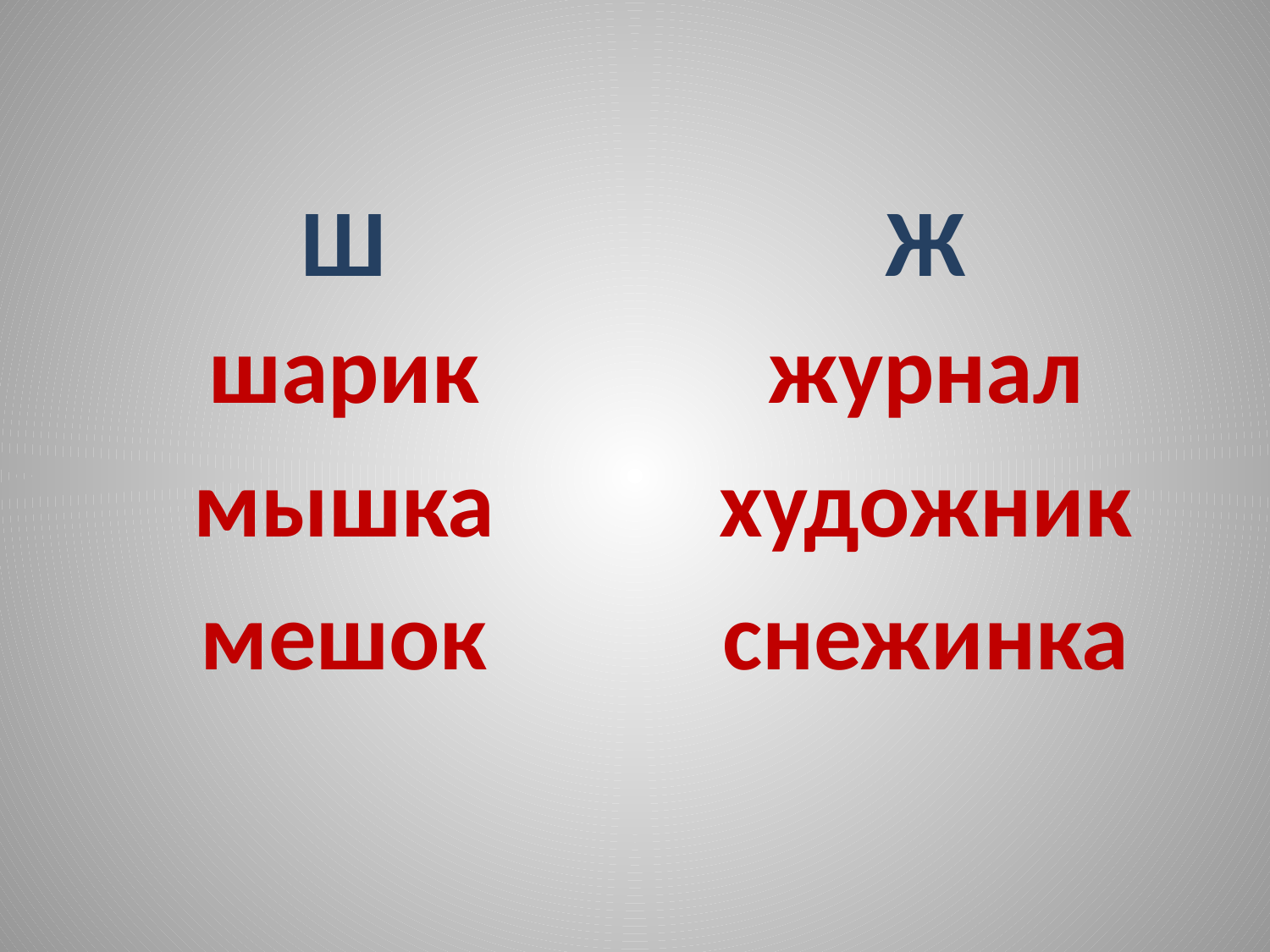

#
Ш
Ж
шарик
мышка
мешок
журнал
художник
снежинка